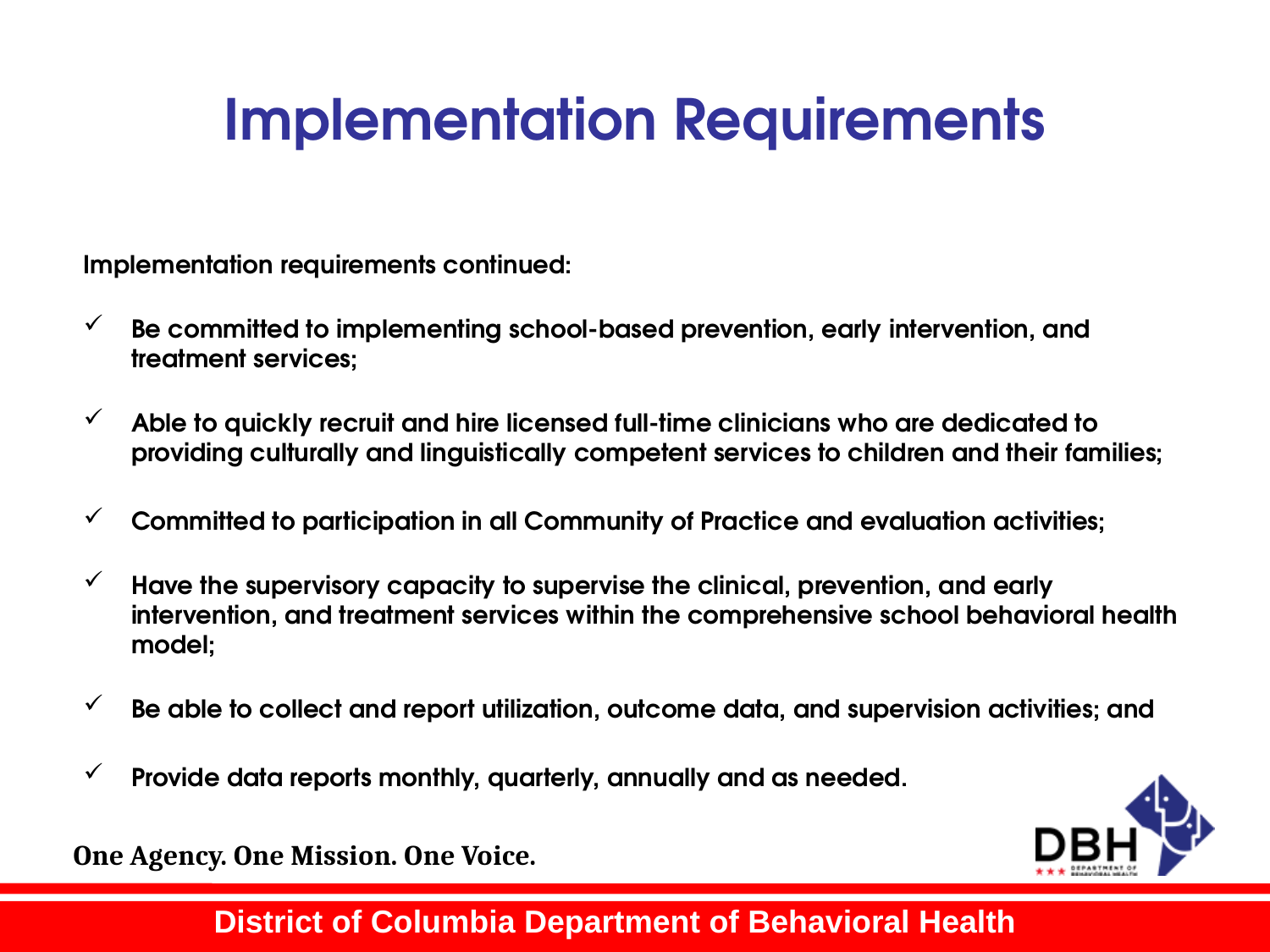

# Implementation Requirements

Implementation requirements continued:
Be committed to implementing school-based prevention, early intervention, and treatment services;
Able to quickly recruit and hire licensed full-time clinicians who are dedicated to providing culturally and linguistically competent services to children and their families;

Committed to participation in all Community of Practice and evaluation activities;
Have the supervisory capacity to supervise the clinical, prevention, and early intervention, and treatment services within the comprehensive school behavioral health model;
Be able to collect and report utilization, outcome data, and supervision activities; and

Provide data reports monthly, quarterly, annually and as needed.